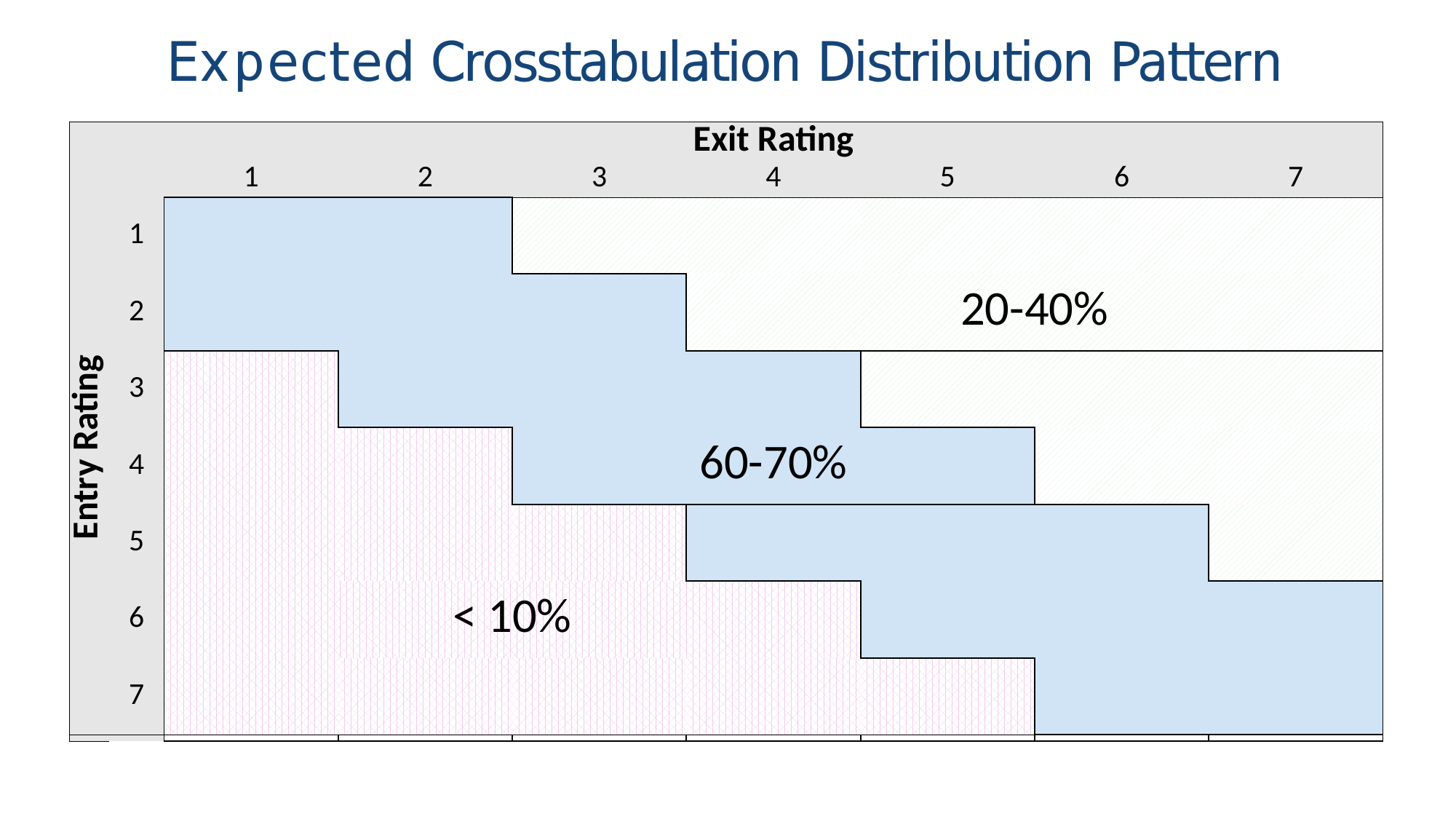

Expected Crosstabulation Distribution Pattern
|  |  | Exit Rating |  |  |  |  |  |  |
| --- | --- | --- | --- | --- | --- | --- | --- | --- |
| Entry Rating |  | 1 | 2 | 3 | 4 | 5 | 6 | 7 |
|  | 1 |  |  |  |  |  |  |  |
|  | 2 |  |  |  |  |  |  |  |
|  | 3 |  |  |  |  |  |  |  |
|  | 4 |  |  |  |  |  |  |  |
|  | 5 |  |  |  |  |  |  |  |
|  | 6 |  |  |  |  |  |  |  |
|  | 7 |  |  |  |  |  |  |  |
|  |  | Exit Rating |  |  |  |  |  |  |
| --- | --- | --- | --- | --- | --- | --- | --- | --- |
| Entry Rating |  | 1 | 2 | 3 | 4 | 5 | 6 | 7 |
|  | 1 |  |  |  |  |  |  |  |
|  | 2 |  |  |  | 20-40% |  | 35% (1,754) |  |
|  | 3 |  |  |  |  |  |  |  |
|  | 4 |  |  | 60-70% |  |  |  |  |
|  | 5 |  |  |  |  |  |  |  |
|  | 6 | < 10% |  |  |  |  |  |  |
|  | 7 |  |  |  |  |  |  |  |